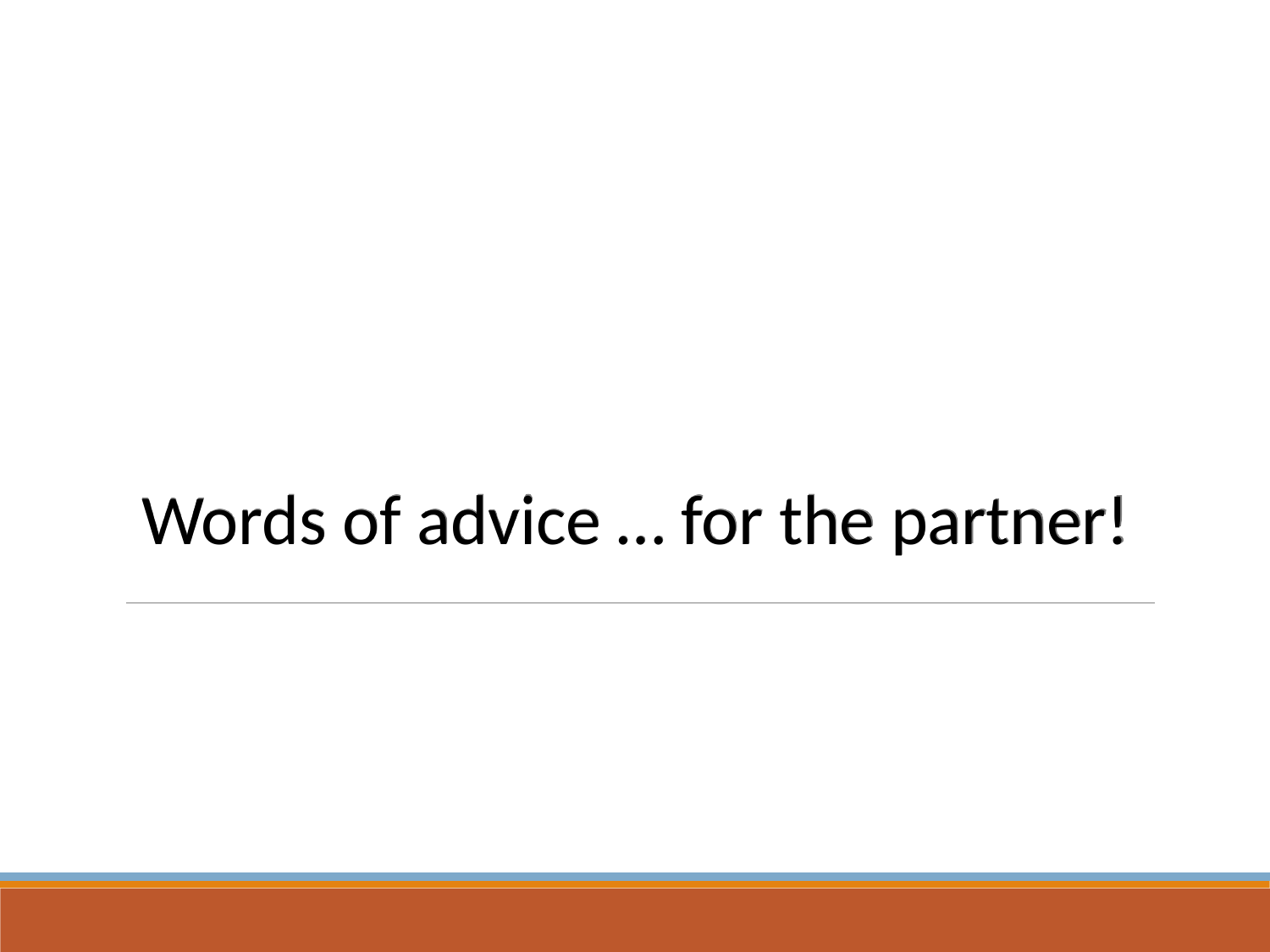

#20
Words of advice … for the partner!